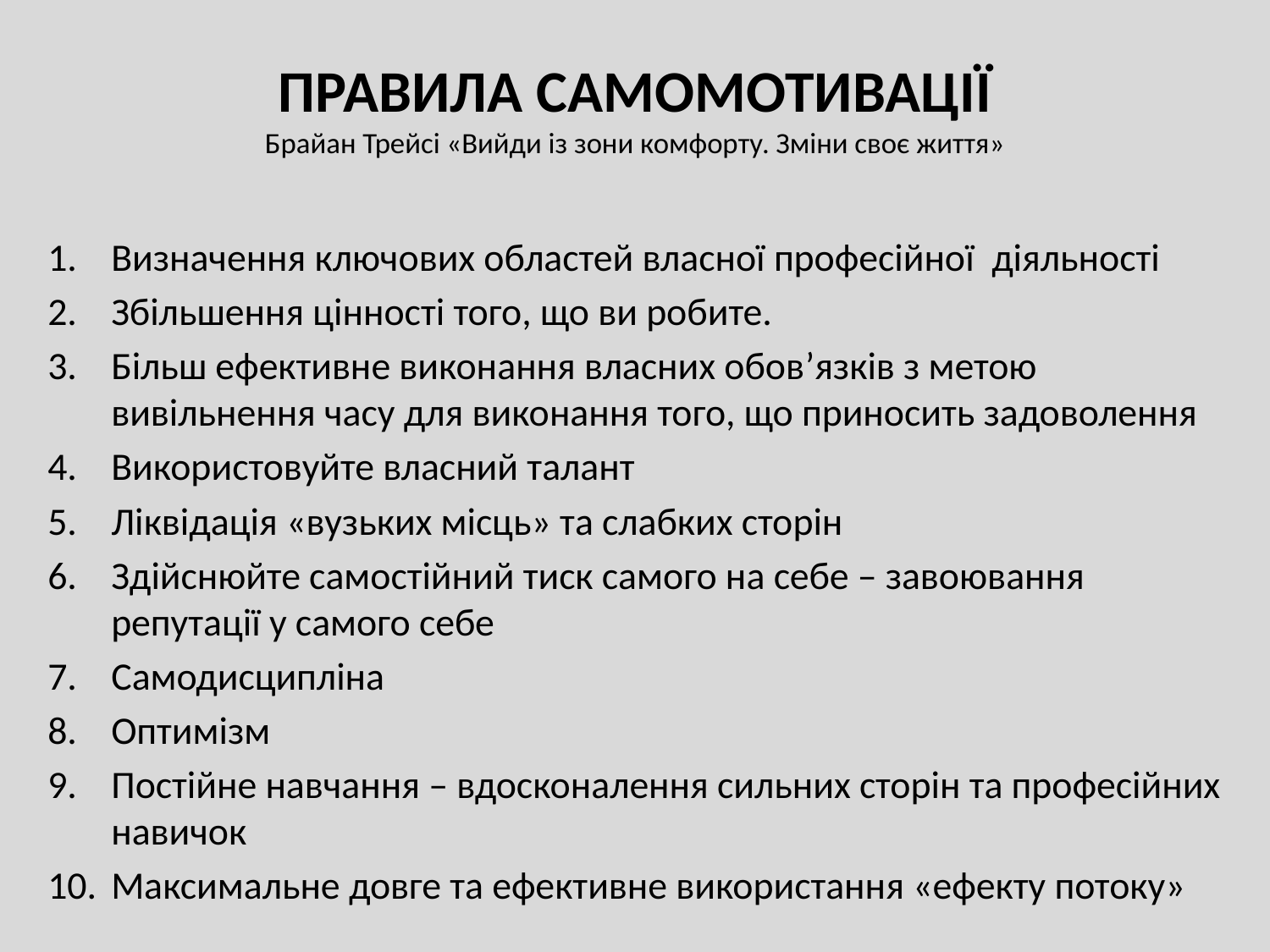

# ПРАВИЛА САМОМОТИВАЦІЇ Брайан Трейсі «Вийди із зони комфорту. Зміни своє життя»
Визначення ключових областей власної професійної  діяльності
Збільшення цінності того, що ви робите.
Більш ефективне виконання власних обов’язків з метою вивільнення часу для виконання того, що приносить задоволення
Використовуйте власний талант
Ліквідація «вузьких місць» та слабких сторін
Здійснюйте самостійний тиск самого на себе – завоювання репутації у самого себе
Самодисципліна
Оптимізм
Постійне навчання – вдосконалення сильних сторін та професійних навичок
Максимальне довге та ефективне використання «ефекту потоку»